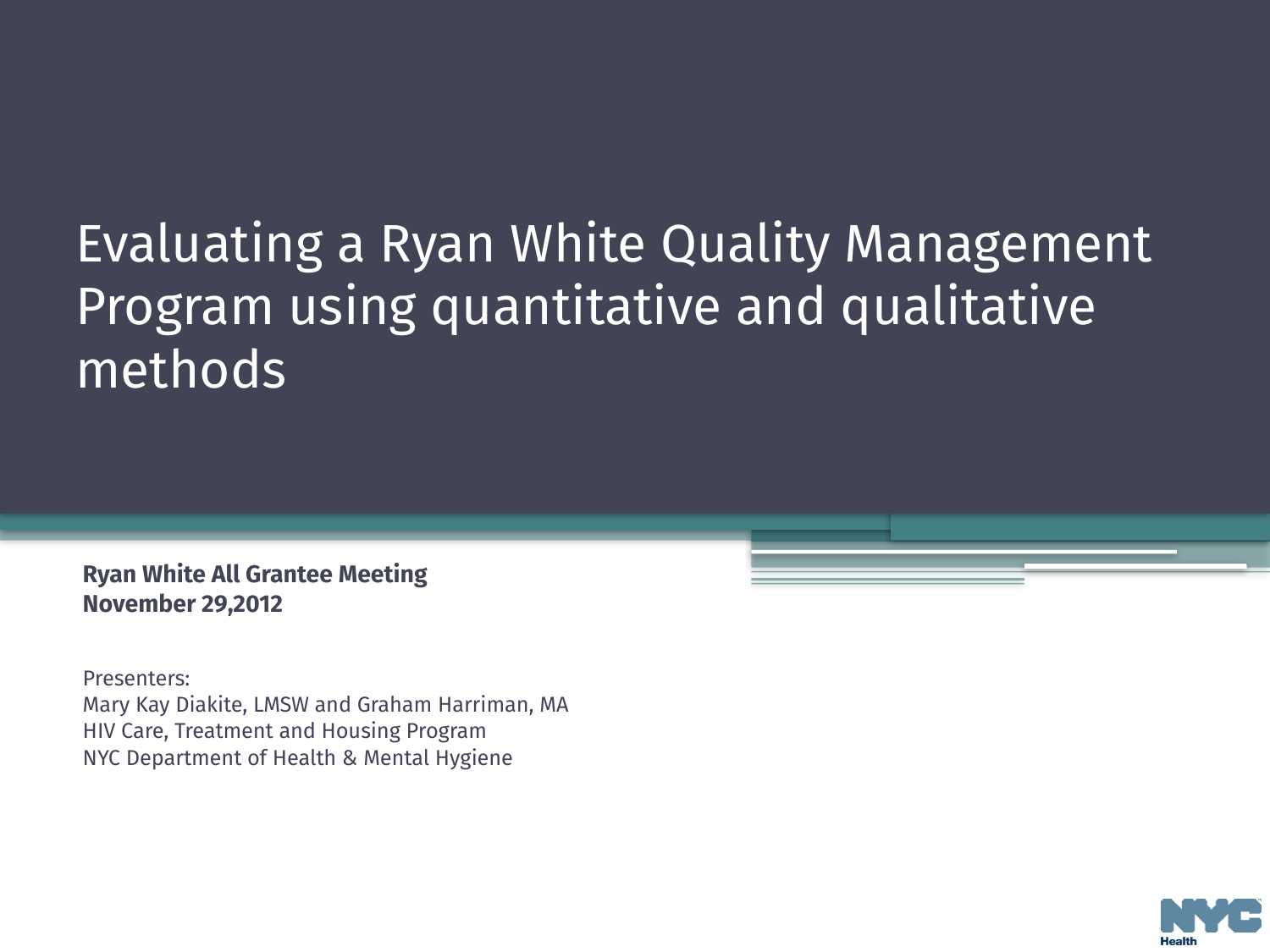

# Evaluating a Ryan White Quality Management Program using quantitative and qualitative methods

Ryan White All Grantee Meeting
November 29,2012

Presenters:
Mary Kay Diakite, LMSW and Graham Harriman, MA
HIV Care, Treatment and Housing Program
NYC Department of Health & Mental Hygiene